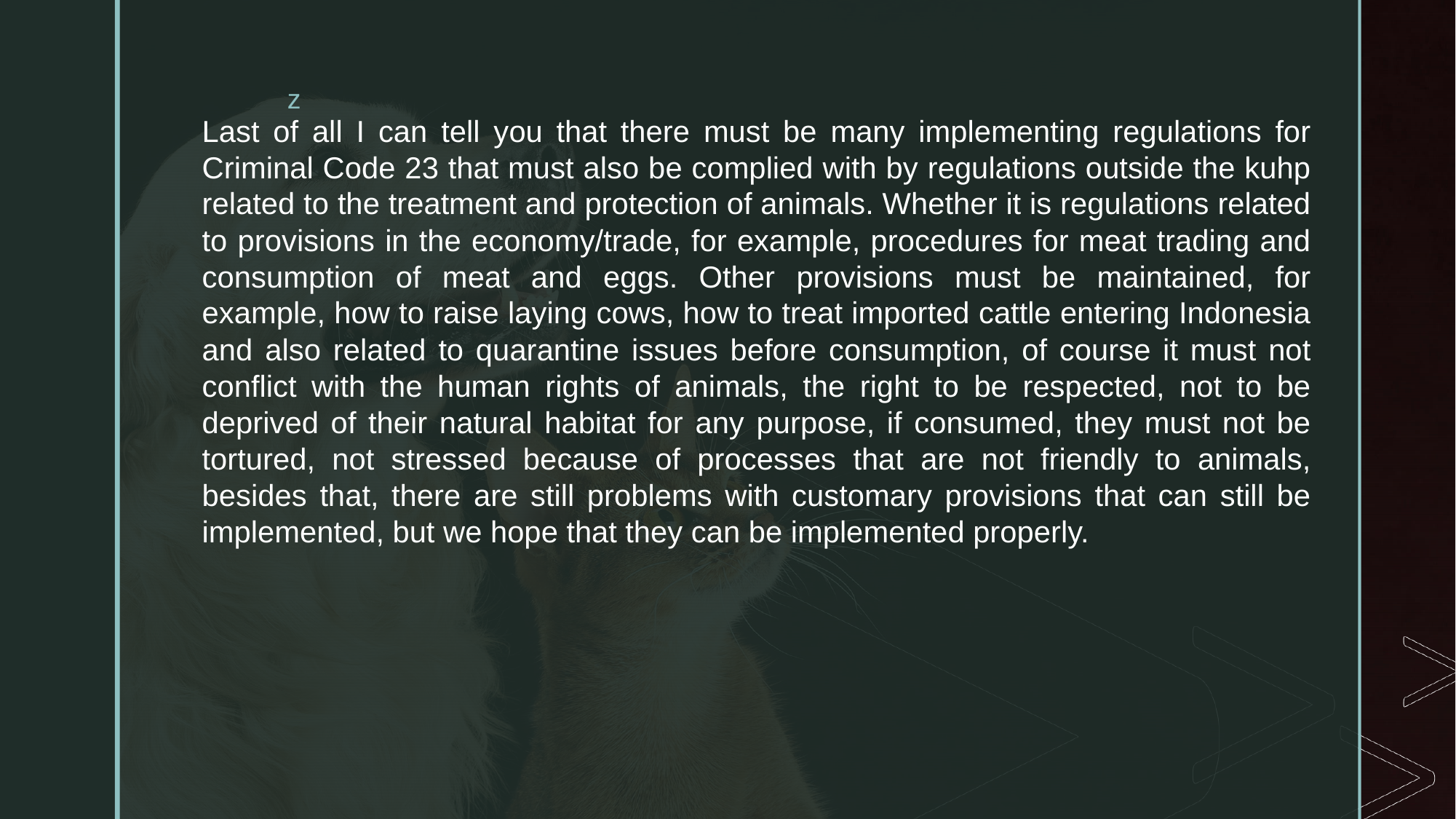

Last of all I can tell you that there must be many implementing regulations for Criminal Code 23 that must also be complied with by regulations outside the kuhp related to the treatment and protection of animals. Whether it is regulations related to provisions in the economy/trade, for example, procedures for meat trading and consumption of meat and eggs. Other provisions must be maintained, for example, how to raise laying cows, how to treat imported cattle entering Indonesia and also related to quarantine issues before consumption, of course it must not conflict with the human rights of animals, the right to be respected, not to be deprived of their natural habitat for any purpose, if consumed, they must not be tortured, not stressed because of processes that are not friendly to animals, besides that, there are still problems with customary provisions that can still be implemented, but we hope that they can be implemented properly.